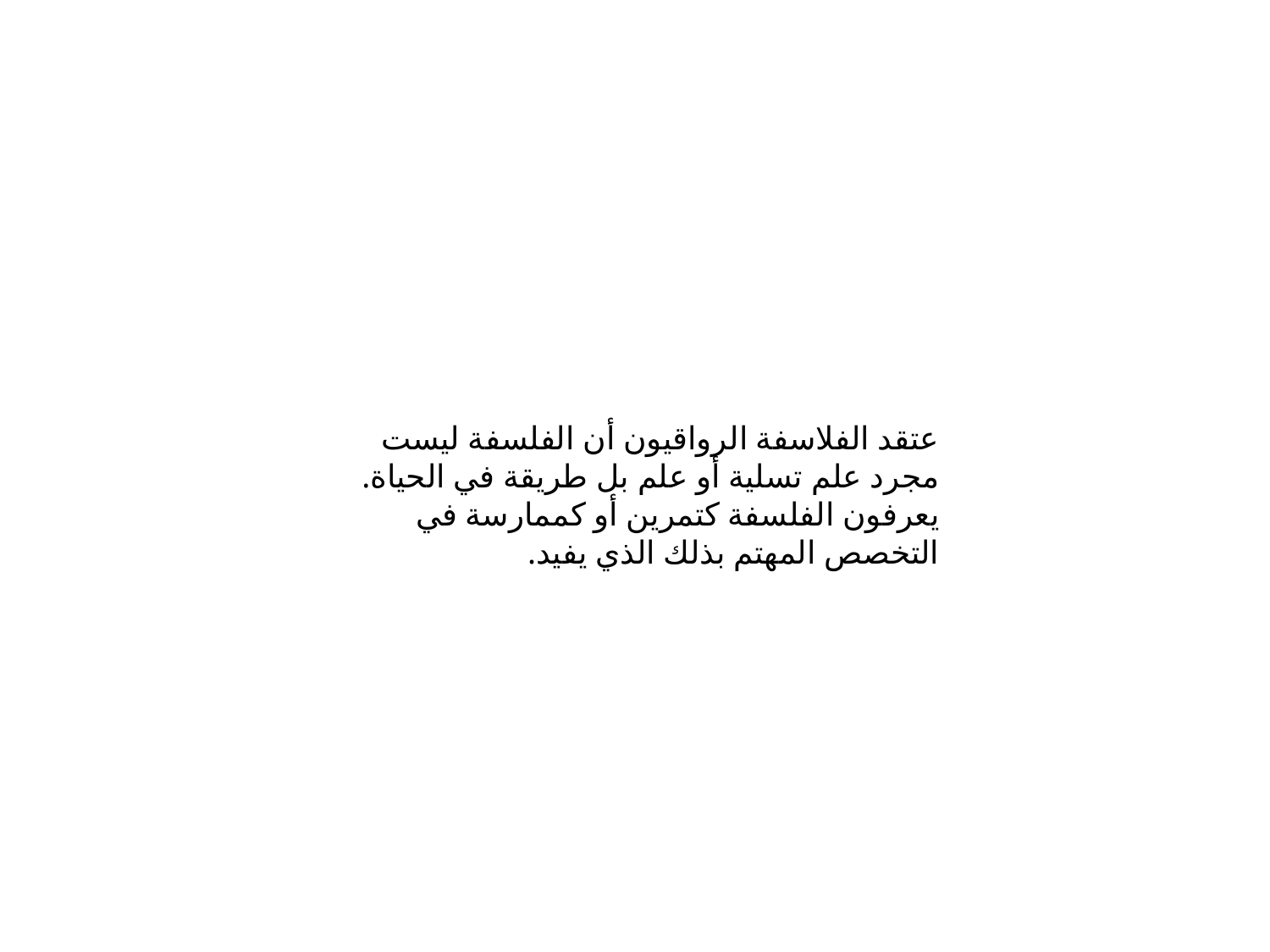

عتقد الفلاسفة الرواقيون أن الفلسفة ليست مجرد علم تسلية أو علم بل طريقة في الحياة. يعرفون الفلسفة كتمرين أو كممارسة في التخصص المهتم بذلك الذي يفيد.